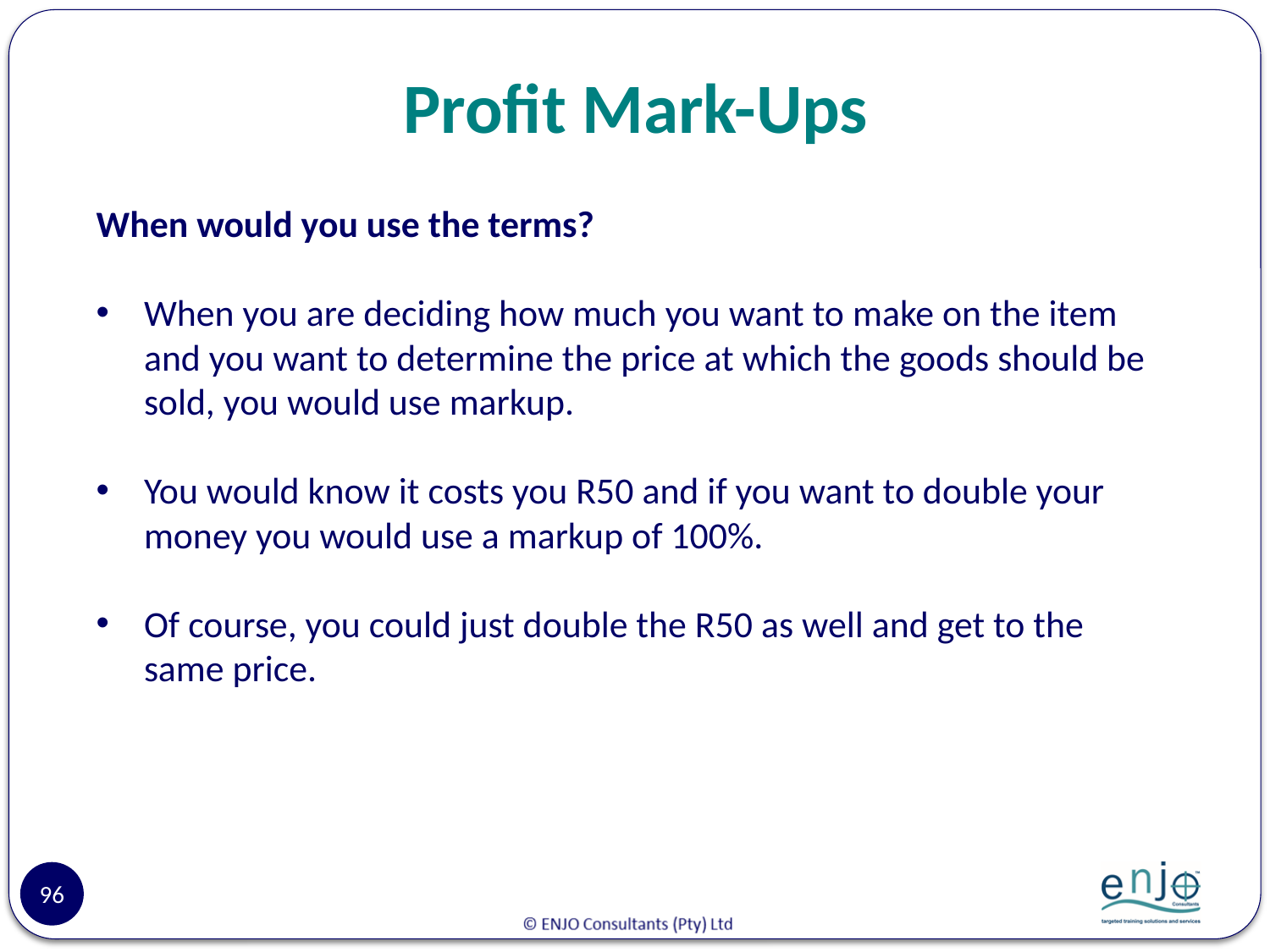

# Profit Mark-Ups

When would you use the terms?

When you are deciding how much you want to make on the item and you want to determine the price at which the goods should be sold, you would use markup.

You would know it costs you R50 and if you want to double your money you would use a markup of 100%.

Of course, you could just double the R50 as well and get to the same price.

96